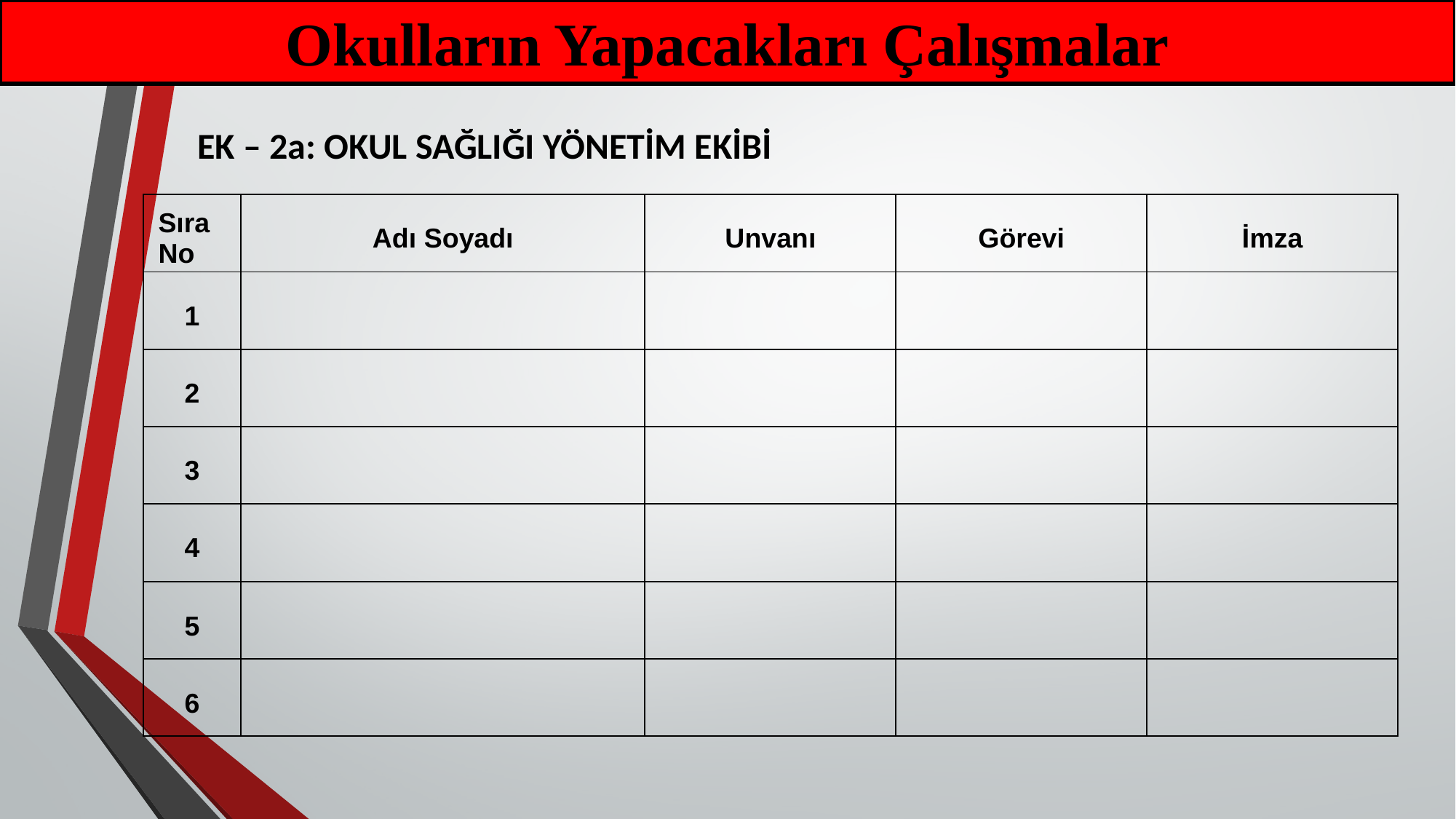

Okulların Yapacakları Çalışmalar
# EK – 2a: OKUL SAĞLIĞI YÖNETİM EKİBİ
| Sıra No | Adı Soyadı | Unvanı | Görevi | İmza |
| --- | --- | --- | --- | --- |
| 1 |  |  |  |  |
| 2 |  |  |  |  |
| 3 |  |  |  |  |
| 4 |  |  |  |  |
| 5 |  |  |  |  |
| 6 |  |  |  |  |